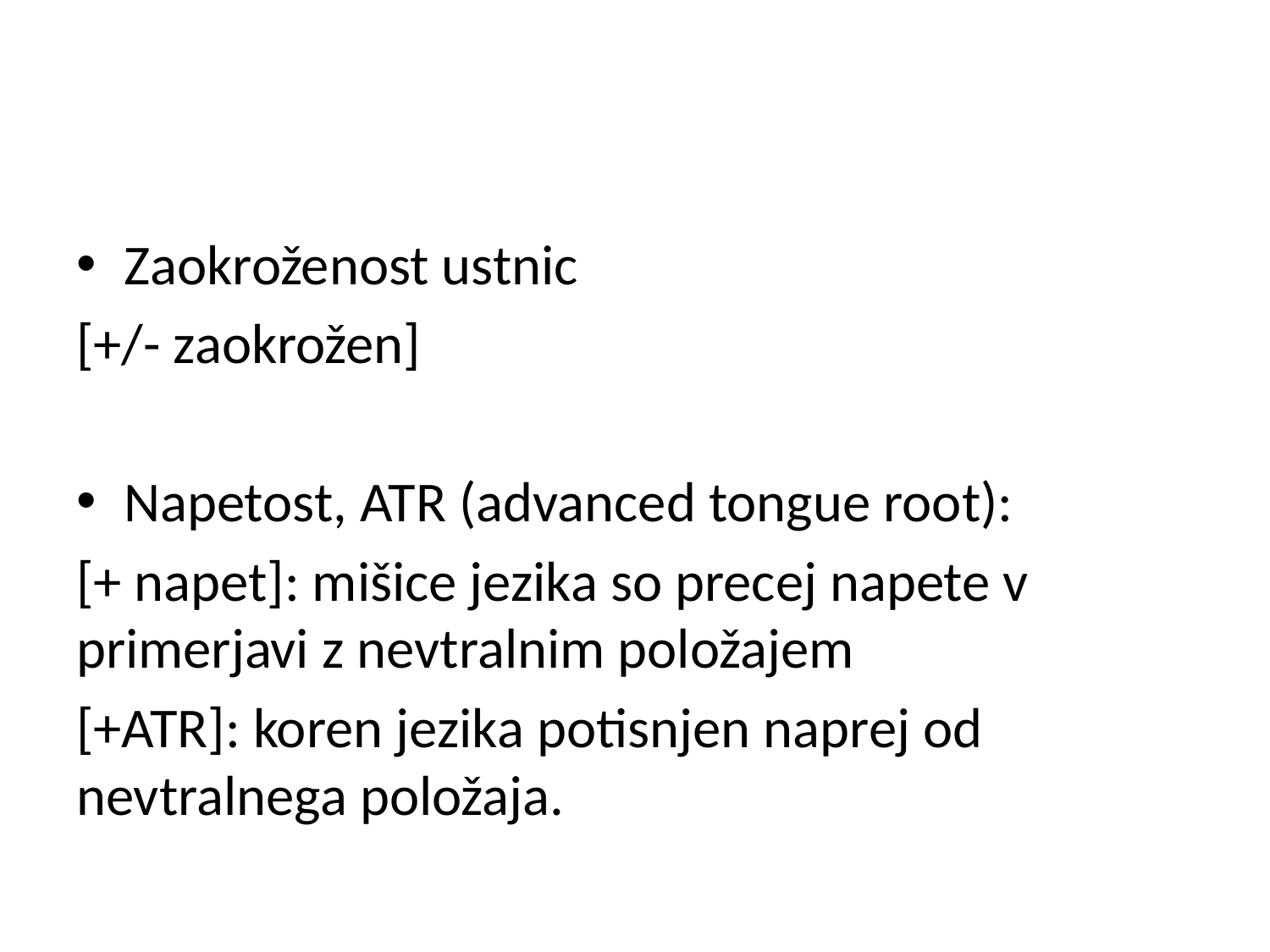

#
Zaokroženost ustnic
[+/- zaokrožen]

Napetost, ATR (advanced tongue root):
[+ napet]: mišice jezika so precej napete v primerjavi z nevtralnim položajem
[+ATR]: koren jezika potisnjen naprej od nevtralnega položaja.